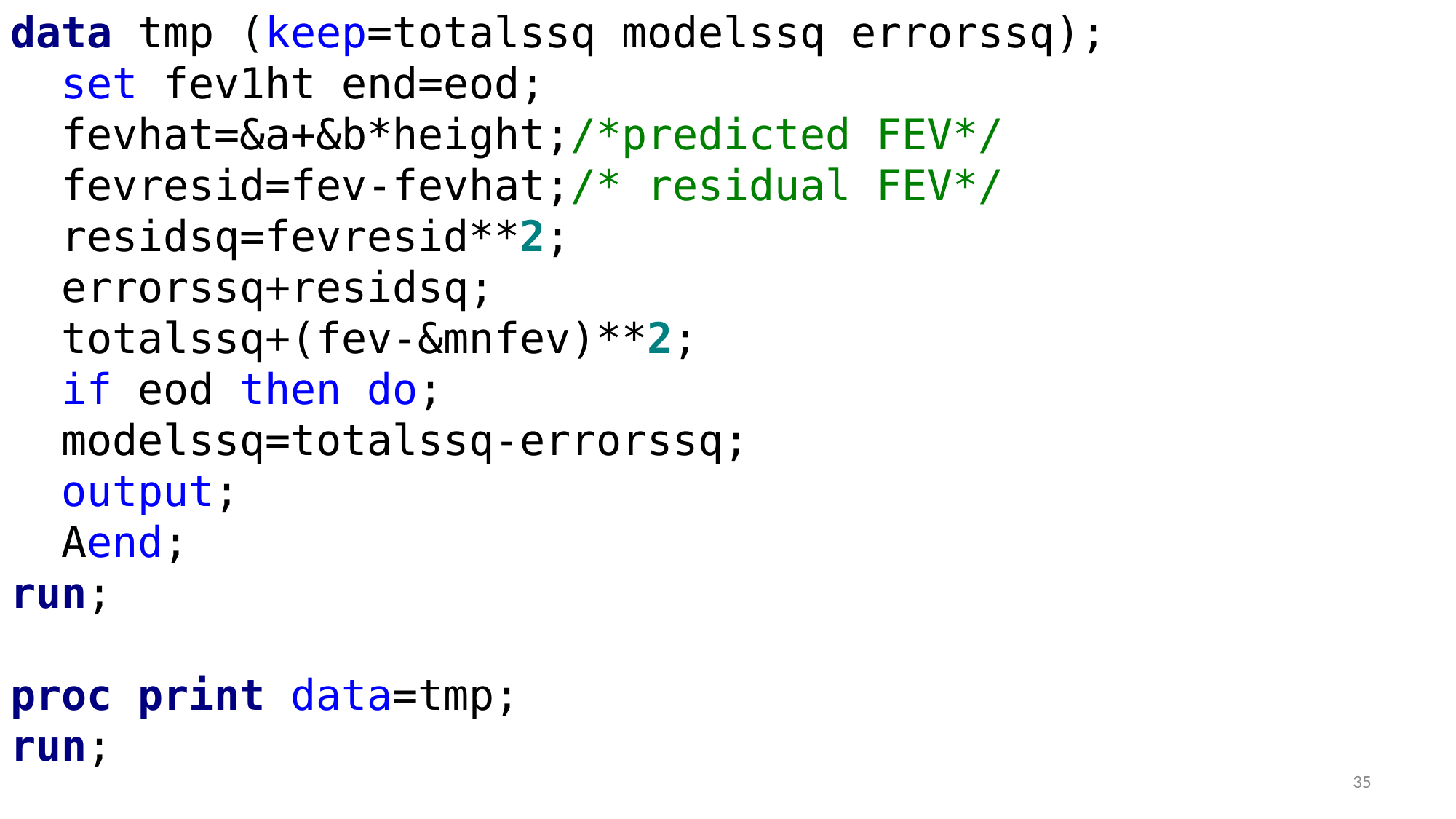

data tmp (keep=totalssq modelssq errorssq);
  set fev1ht end=eod;
  fevhat=&a+&b*height;/*predicted FEV*/
  fevresid=fev-fevhat;/* residual FEV*/
  residsq=fevresid**2;
  errorssq+residsq;
  totalssq+(fev-&mnfev)**2;
  if eod then do;
  modelssq=totalssq-errorssq;
  output;
  Aend;
run;

proc print data=tmp;
run;

35